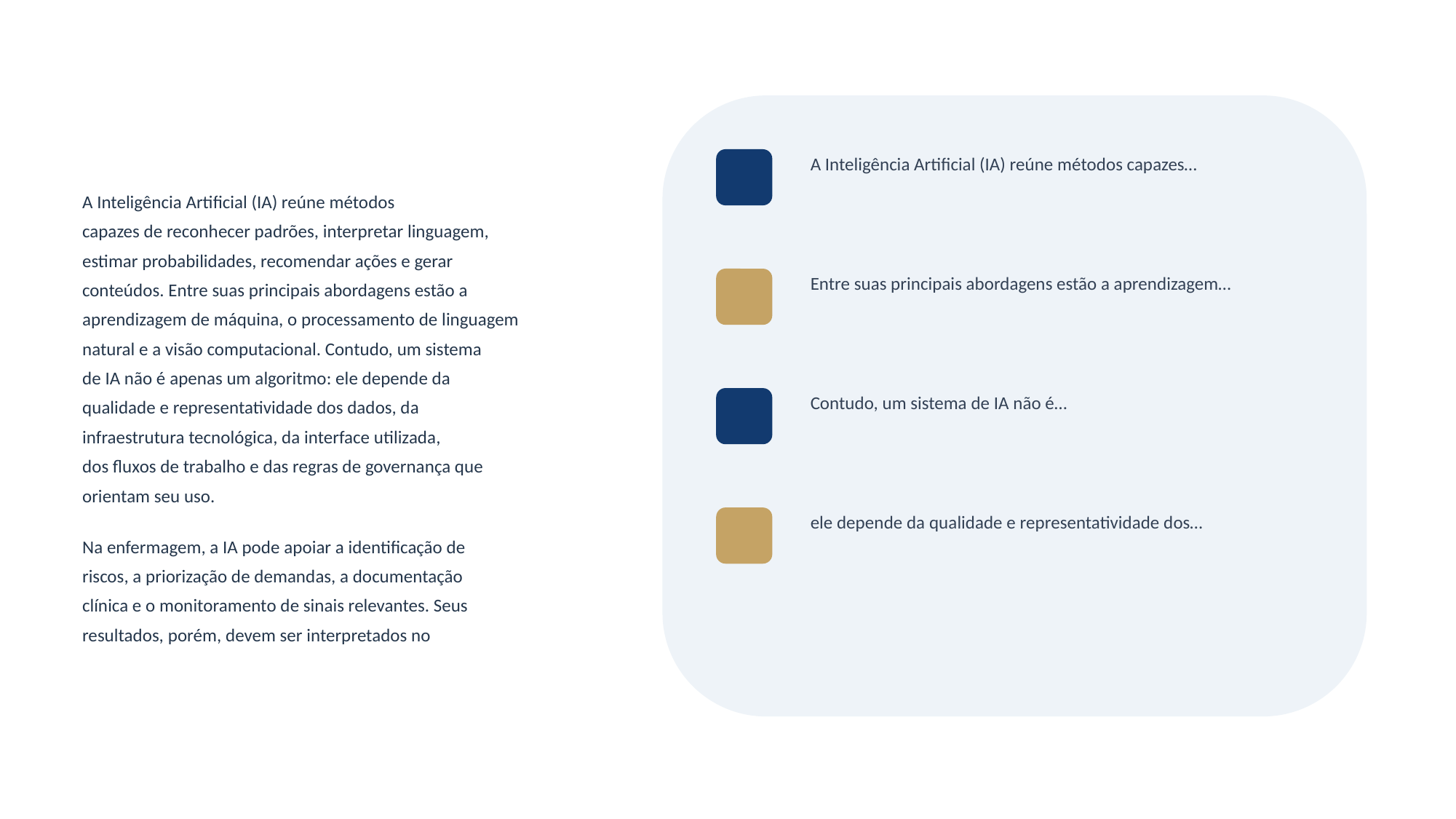

A Inteligência Artificial (IA) reúne métodos capazes…

A Inteligência Artificial (IA) reúne métodos
capazes de reconhecer padrões, interpretar linguagem,
estimar probabilidades, recomendar ações e gerar
conteúdos. Entre suas principais abordagens estão a
aprendizagem de máquina, o processamento de linguagem
natural e a visão computacional. Contudo, um sistema
de IA não é apenas um algoritmo: ele depende da
qualidade e representatividade dos dados, da
infraestrutura tecnológica, da interface utilizada,
dos fluxos de trabalho e das regras de governança que
orientam seu uso.

Na enfermagem, a IA pode apoiar a identificação de
riscos, a priorização de demandas, a documentação
clínica e o monitoramento de sinais relevantes. Seus
resultados, porém, devem ser interpretados no
Entre suas principais abordagens estão a aprendizagem…

Contudo, um sistema de IA não é…

ele depende da qualidade e representatividade dos…